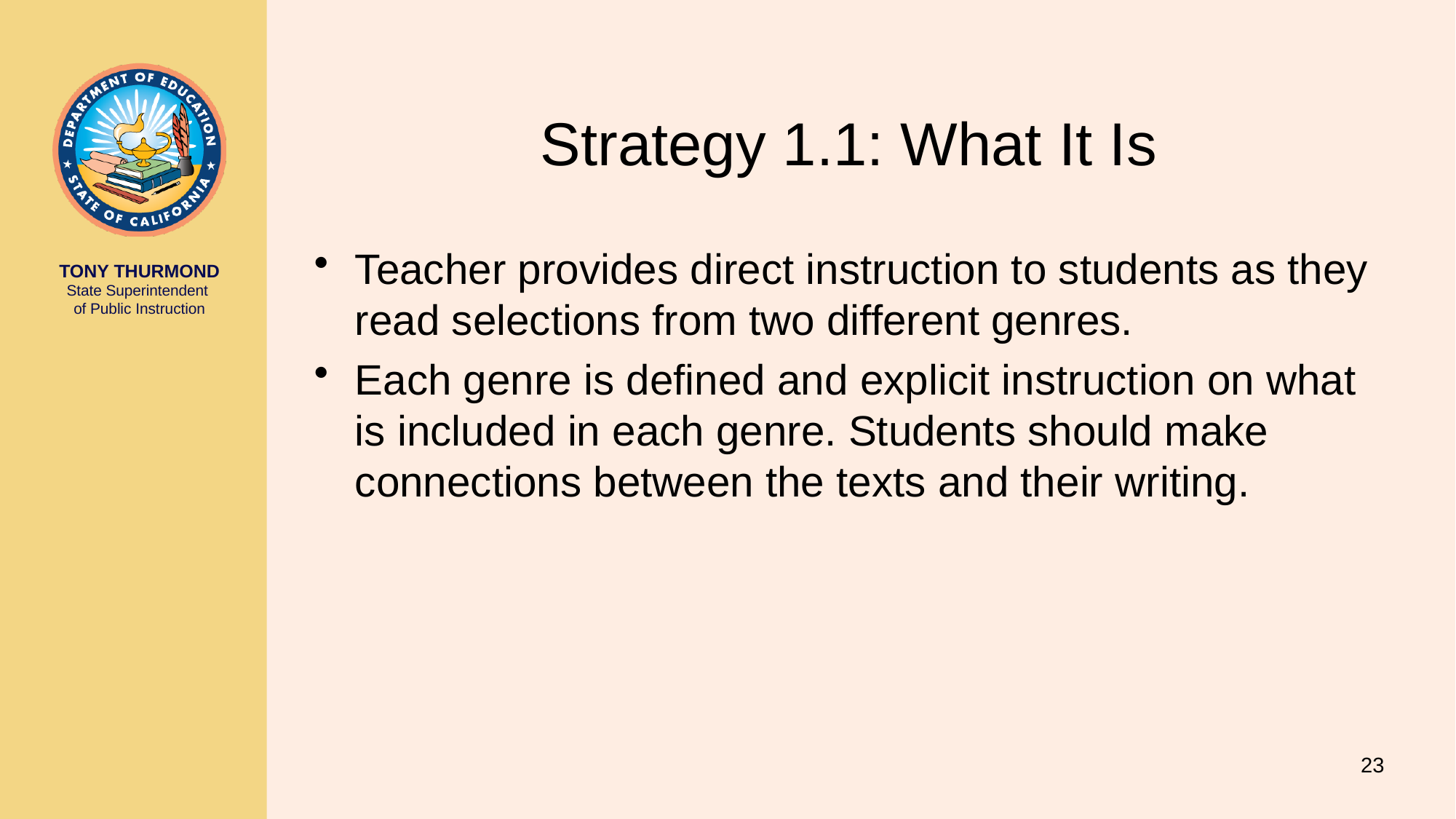

# Strategy 1.1: What It Is
Teacher provides direct instruction to students as they read selections from two different genres.
Each genre is defined and explicit instruction on what is included in each genre. Students should make connections between the texts and their writing.
23